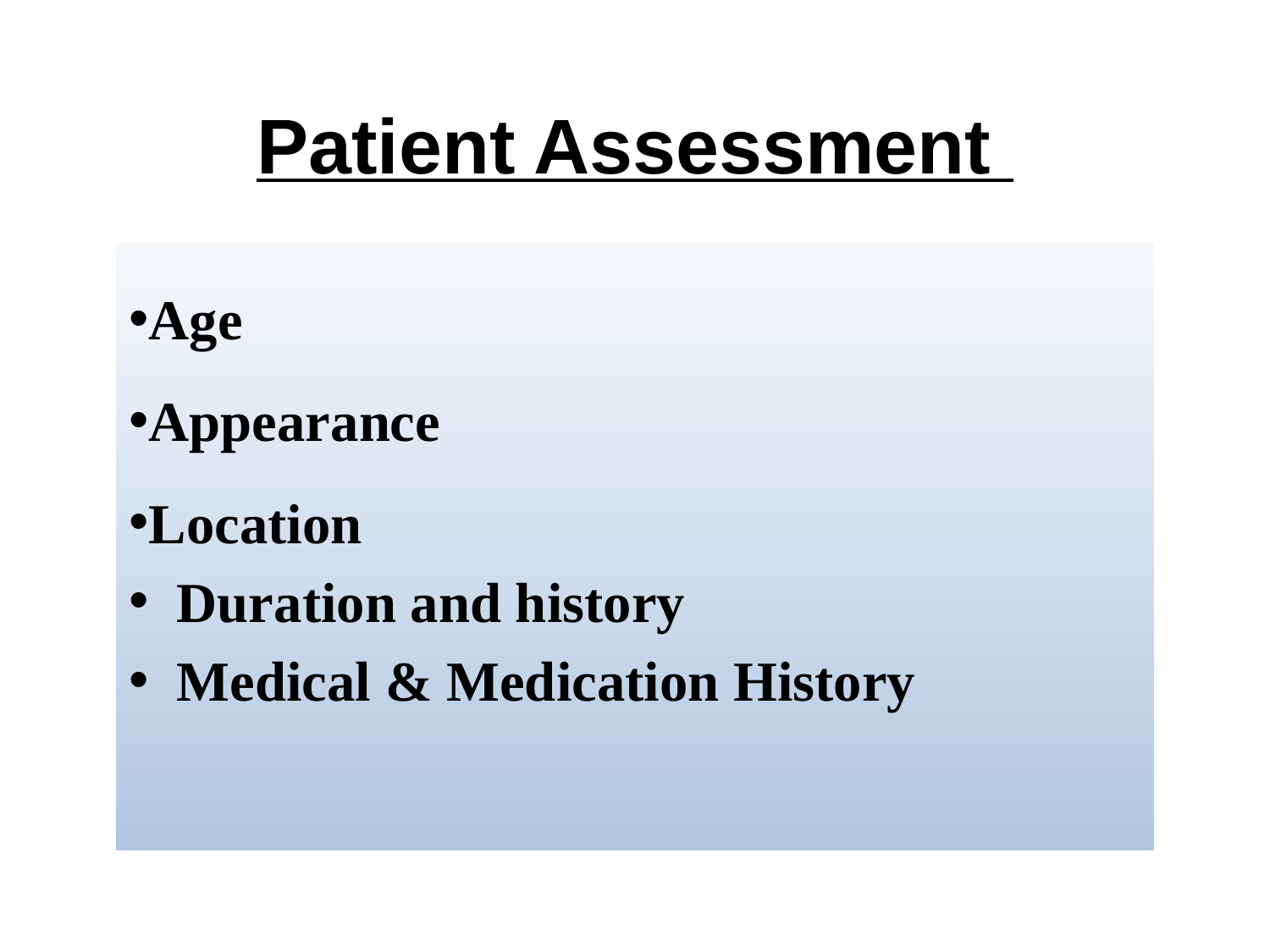

# Patient Assessment
Age
Appearance
Location
Duration and history
Medical & Medication History